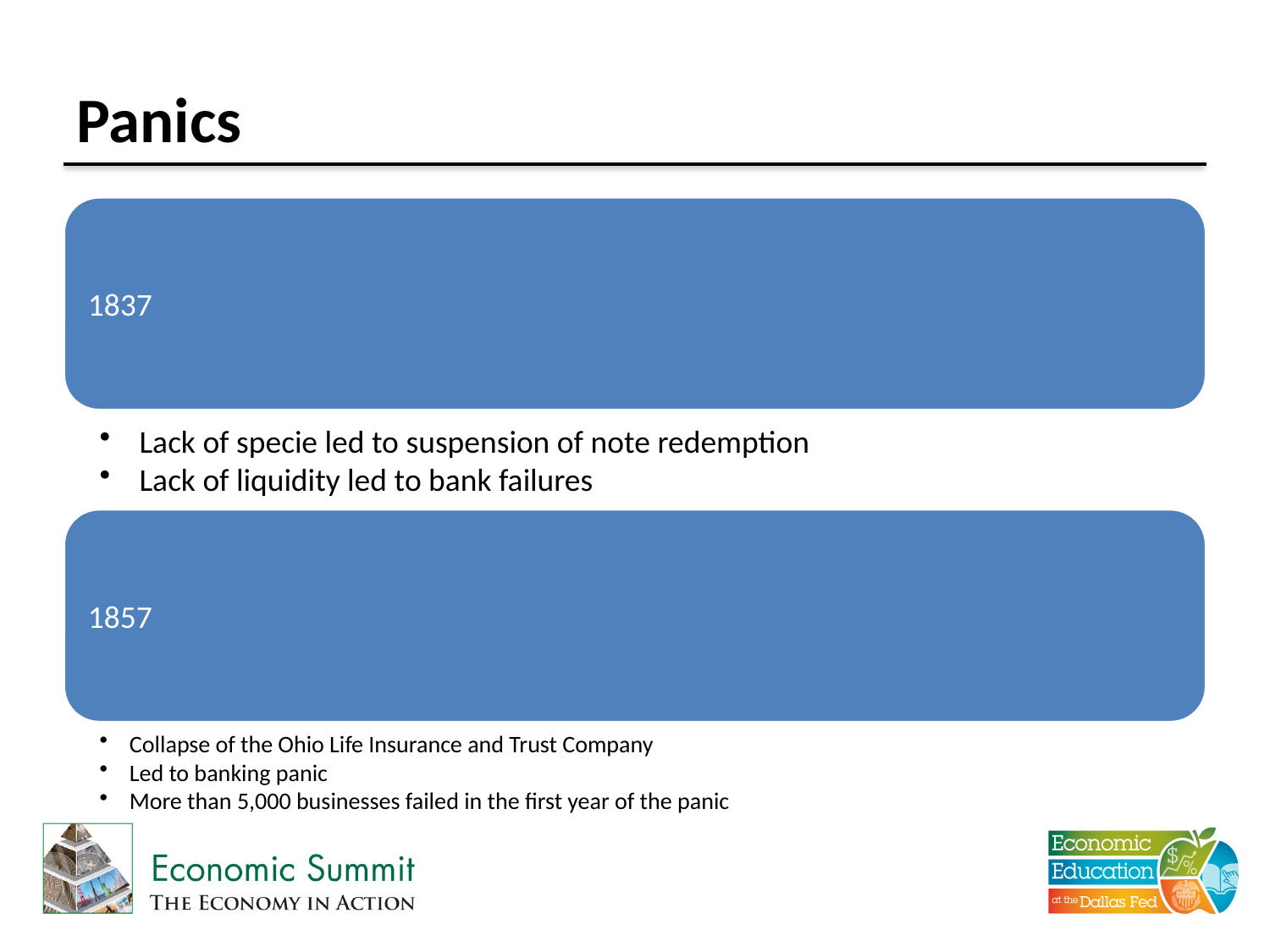

# Panics
1837
Lack of specie led to suspension of note redemption
Lack of liquidity led to bank failures
1857
Collapse of the Ohio Life Insurance and Trust Company
Led to banking panic
More than 5,000 businesses failed in the first year of the panic